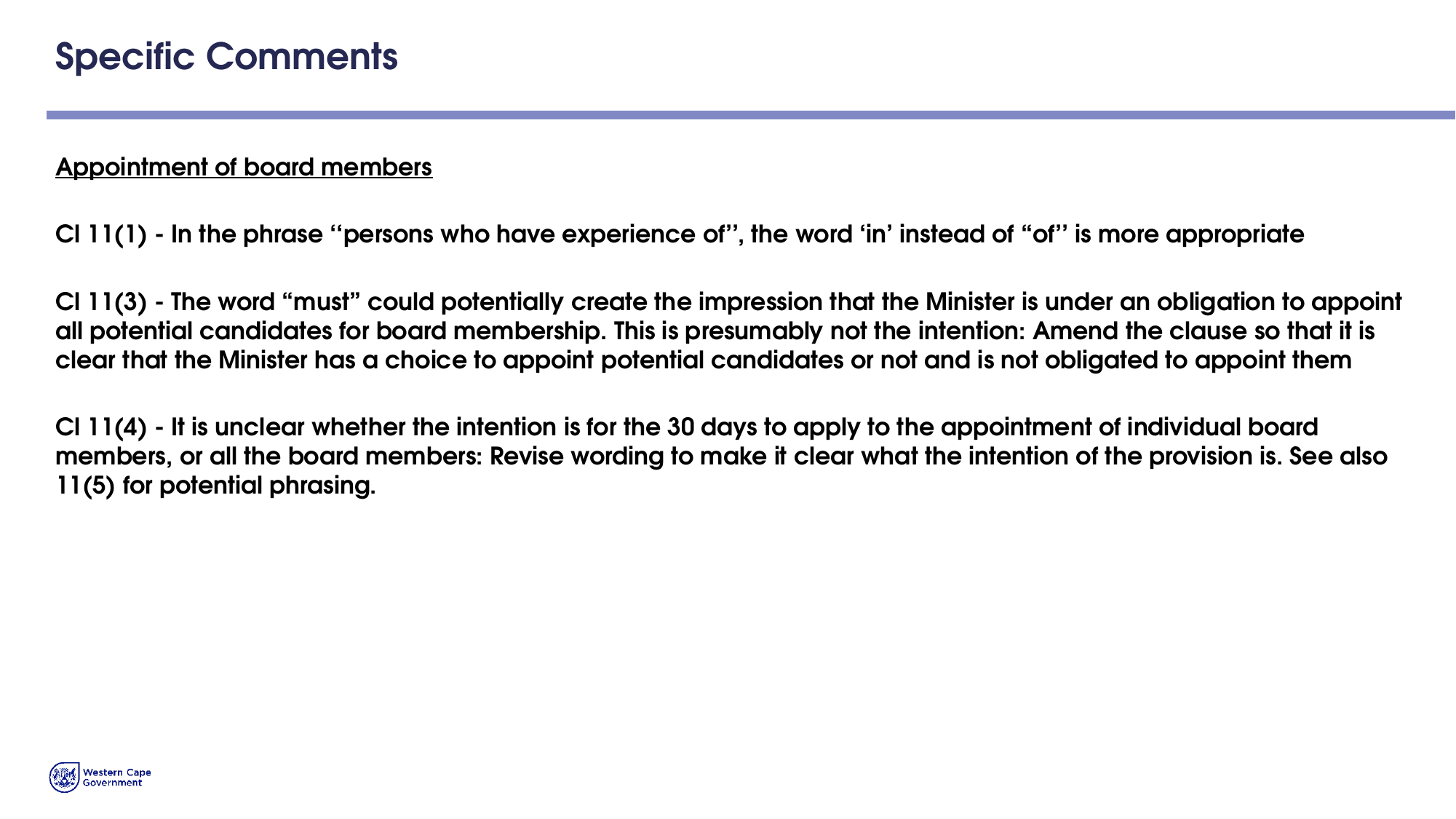

# Specific Comments
Appointment of board members

Cl 11(1) - In the phrase ‘‘persons who have experience of’’, the word ‘in’ instead of “of’’ is more appropriate

Cl 11(3) - The word “must” could potentially create the impression that the Minister is under an obligation to appoint all potential candidates for board membership. This is presumably not the intention: Amend the clause so that it is clear that the Minister has a choice to appoint potential candidates or not and is not obligated to appoint them

Cl 11(4) - It is unclear whether the intention is for the 30 days to apply to the appointment of individual board members, or all the board members: Revise wording to make it clear what the intention of the provision is. See also 11(5) for potential phrasing.